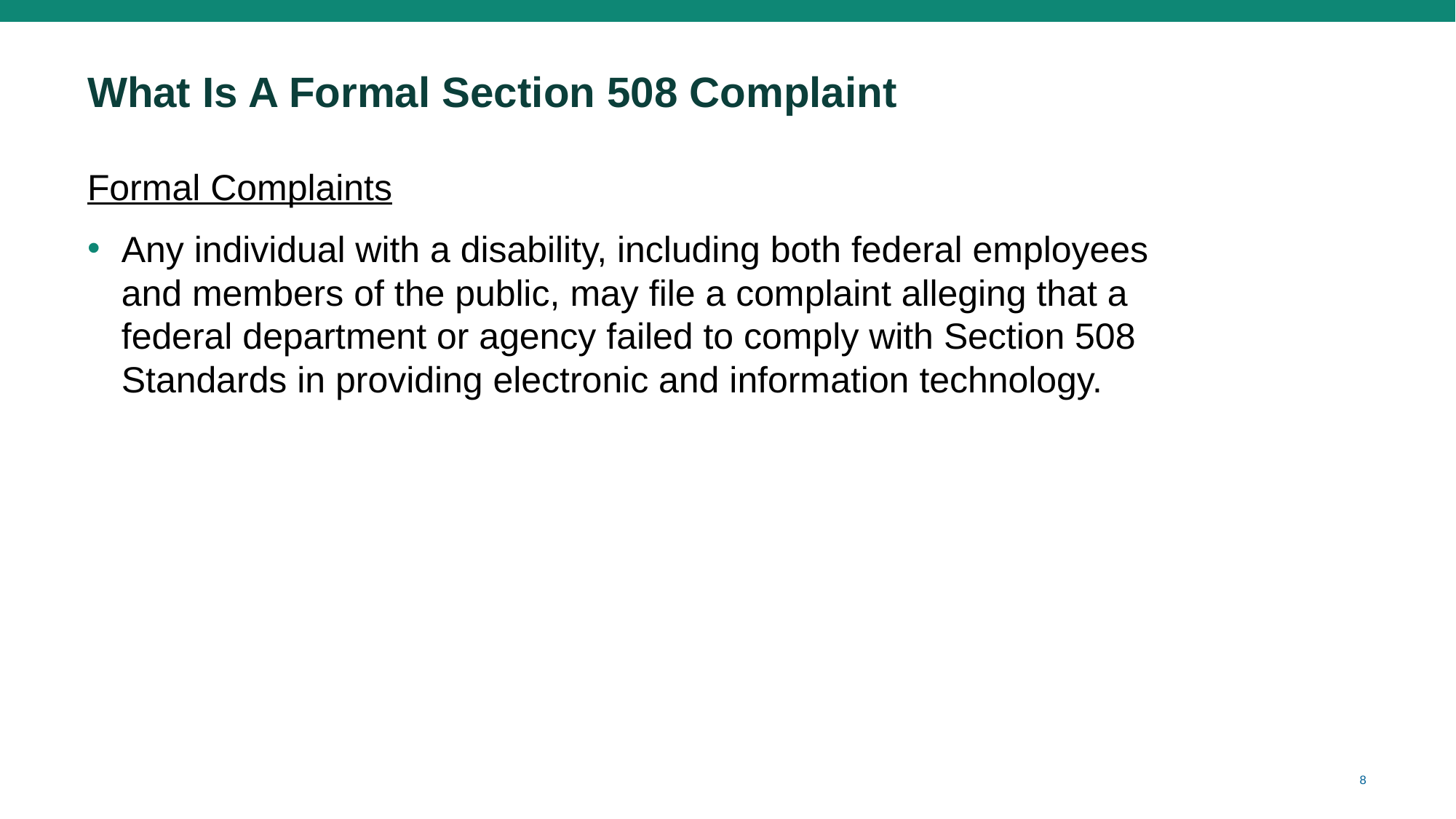

# What Is A Formal Section 508 Complaint
Formal Complaints
Any individual with a disability, including both federal employees and members of the public, may file a complaint alleging that a federal department or agency failed to comply with Section 508 Standards in providing electronic and information technology.
8